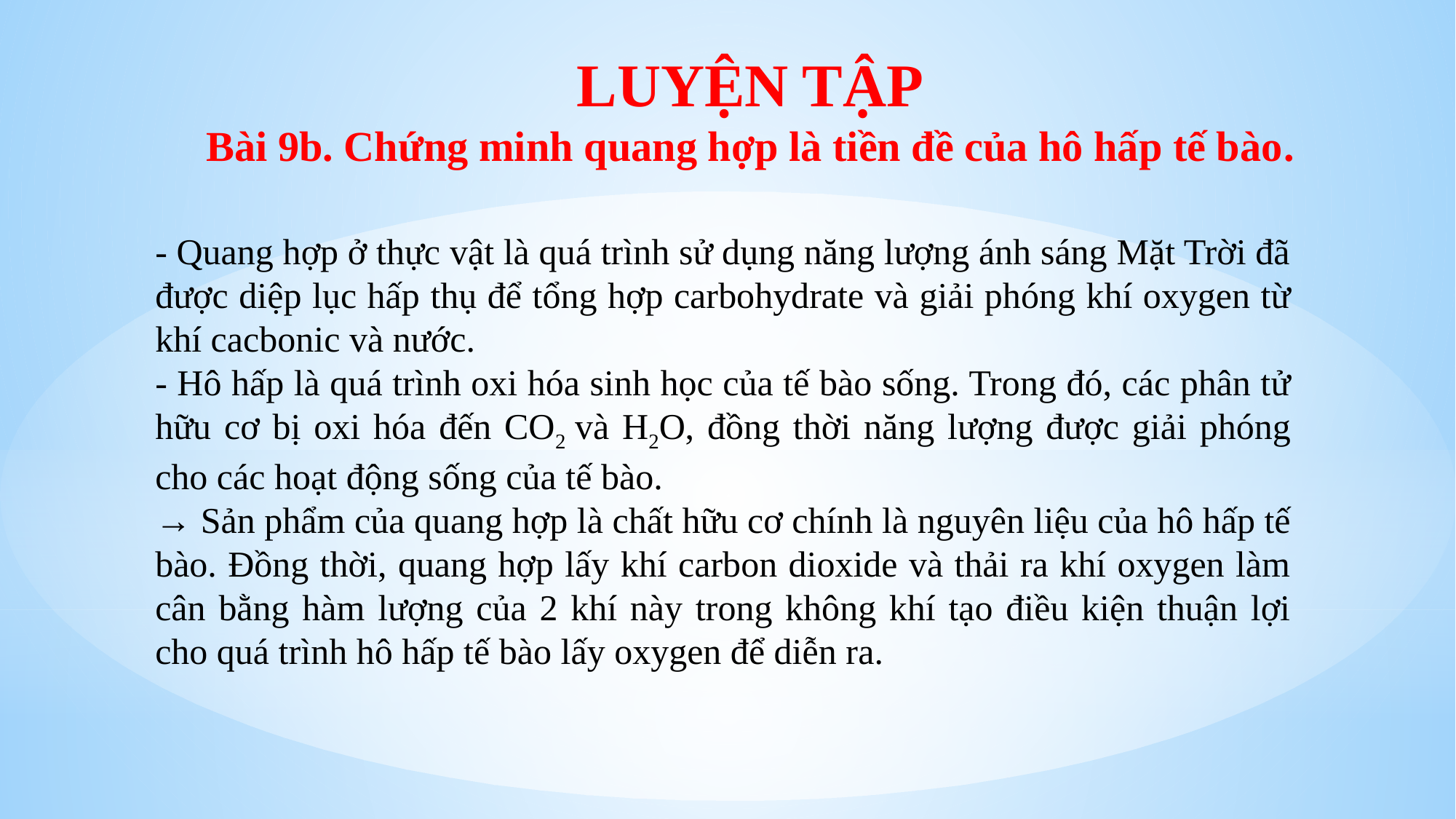

LUYỆN TẬP
Bài 9b. Chứng minh quang hợp là tiền đề của hô hấp tế bào.
- Quang hợp ở thực vật là quá trình sử dụng năng lượng ánh sáng Mặt Trời đã được diệp lục hấp thụ để tổng hợp carbohydrate và giải phóng khí oxygen từ khí cacbonic và nước.
- Hô hấp là quá trình oxi hóa sinh học của tế bào sống. Trong đó, các phân tử hữu cơ bị oxi hóa đến CO2 và H2O, đồng thời năng lượng được giải phóng cho các hoạt động sống của tế bào.
→ Sản phẩm của quang hợp là chất hữu cơ chính là nguyên liệu của hô hấp tế bào. Đồng thời, quang hợp lấy khí carbon dioxide và thải ra khí oxygen làm cân bằng hàm lượng của 2 khí này trong không khí tạo điều kiện thuận lợi cho quá trình hô hấp tế bào lấy oxygen để diễn ra.